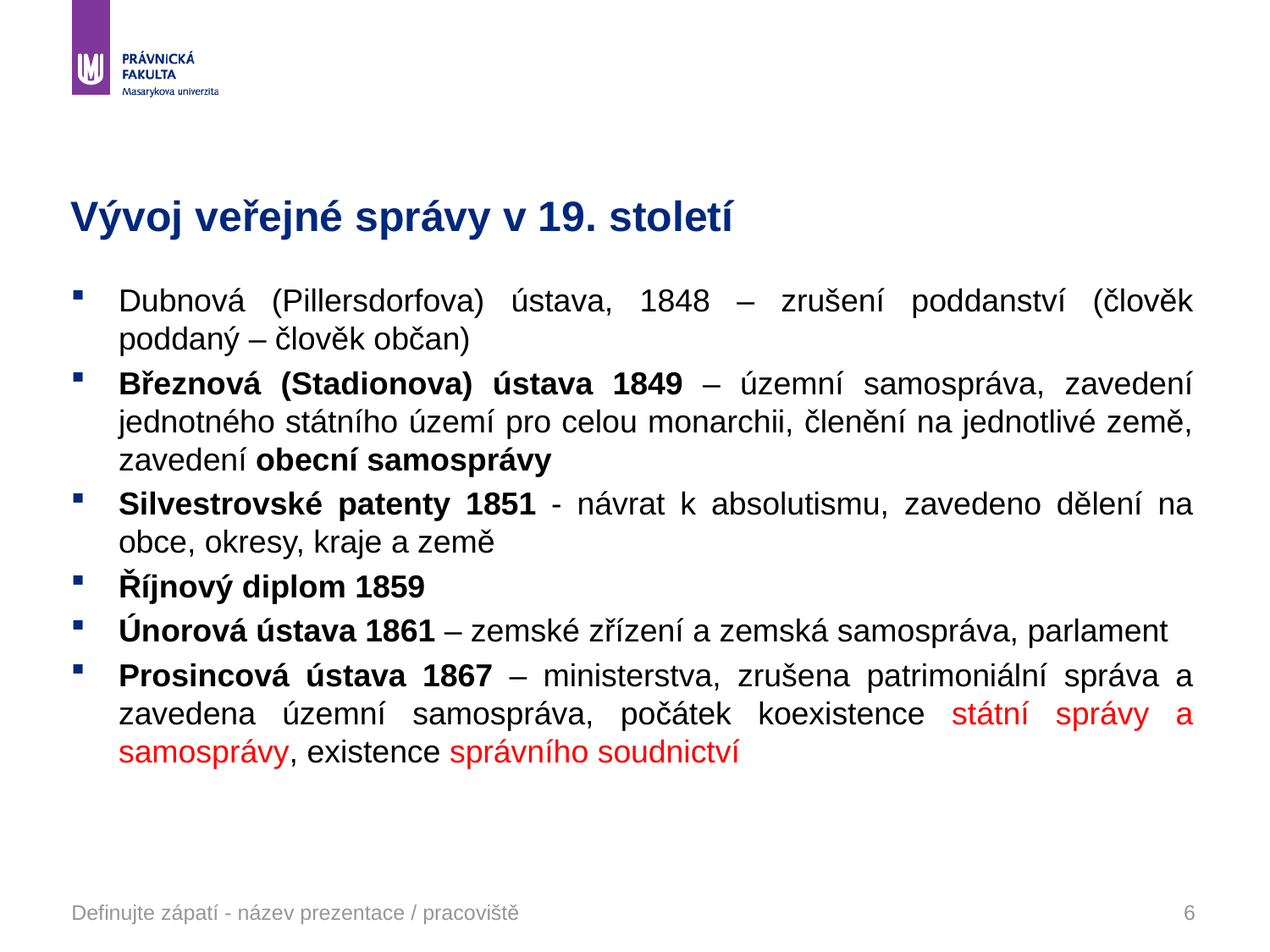

# Vývoj veřejné správy v 19. století
Dubnová (Pillersdorfova) ústava, 1848 – zrušení poddanství (člověk poddaný – člověk občan)
Březnová (Stadionova) ústava 1849 – územní samospráva, zavedení jednotného státního území pro celou monarchii, členění na jednotlivé země, zavedení obecní samosprávy
Silvestrovské patenty 1851 - návrat k absolutismu, zavedeno dělení na obce, okresy, kraje a země
Říjnový diplom 1859
Únorová ústava 1861 – zemské zřízení a zemská samospráva, parlament
Prosincová ústava 1867 – ministerstva, zrušena patrimoniální správa a zavedena územní samospráva, počátek koexistence státní správy a samosprávy, existence správního soudnictví
Definujte zápatí - název prezentace / pracoviště
6